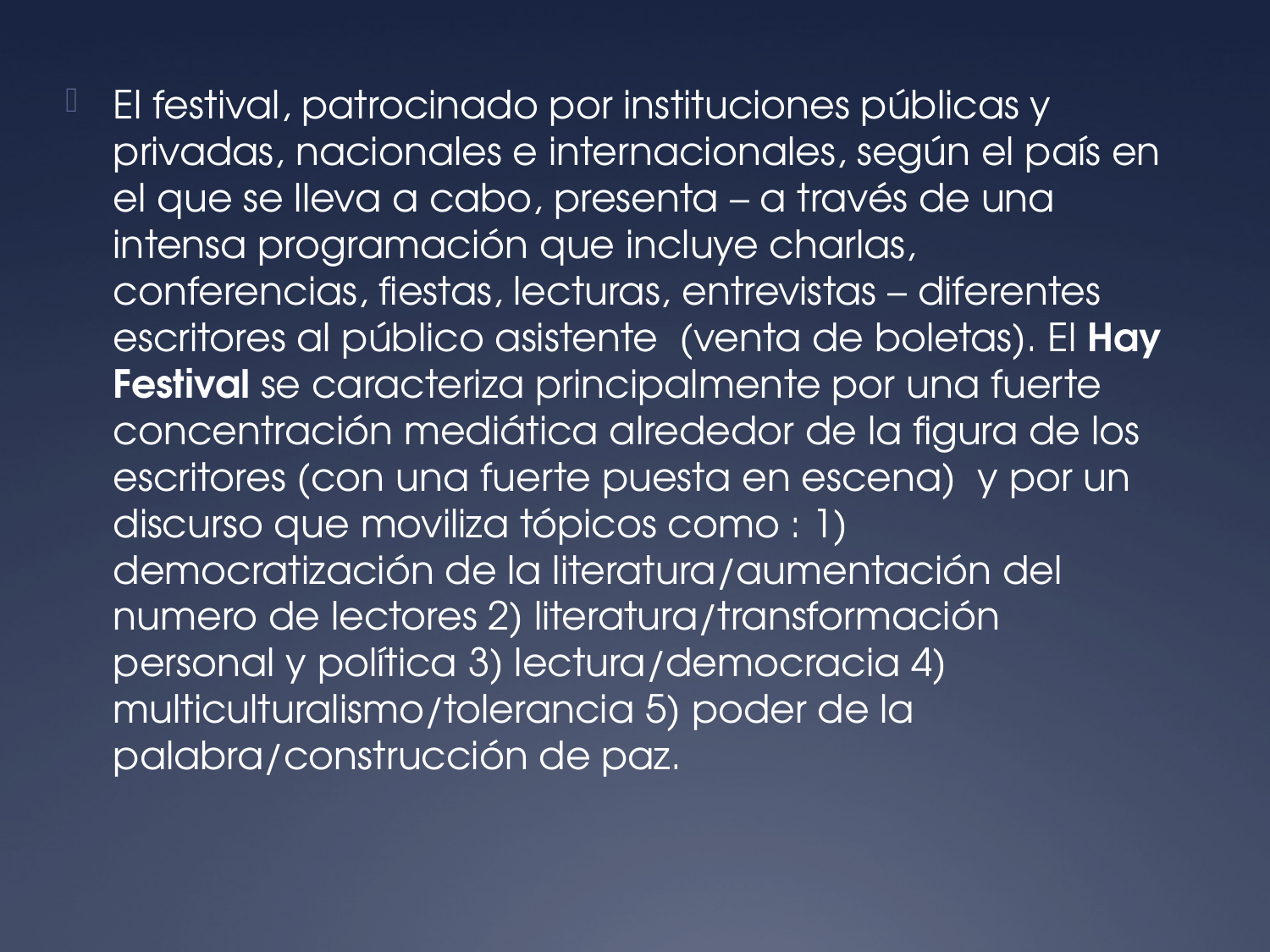

El festival, patrocinado por instituciones públicas y privadas, nacionales e internacionales, según el país en el que se lleva a cabo, presenta – a través de una intensa programación que incluye charlas, conferencias, fiestas, lecturas, entrevistas – diferentes escritores al público asistente  (venta de boletas). El Hay Festival se caracteriza principalmente por una fuerte concentración mediática alrededor de la figura de los escritores (con una fuerte puesta en escena)  y por un discurso que moviliza tópicos como : 1) democratización de la literatura/aumentación del numero de lectores 2) literatura/transformación personal y política 3) lectura/democracia 4) multiculturalismo/tolerancia 5) poder de la palabra/construcción de paz.